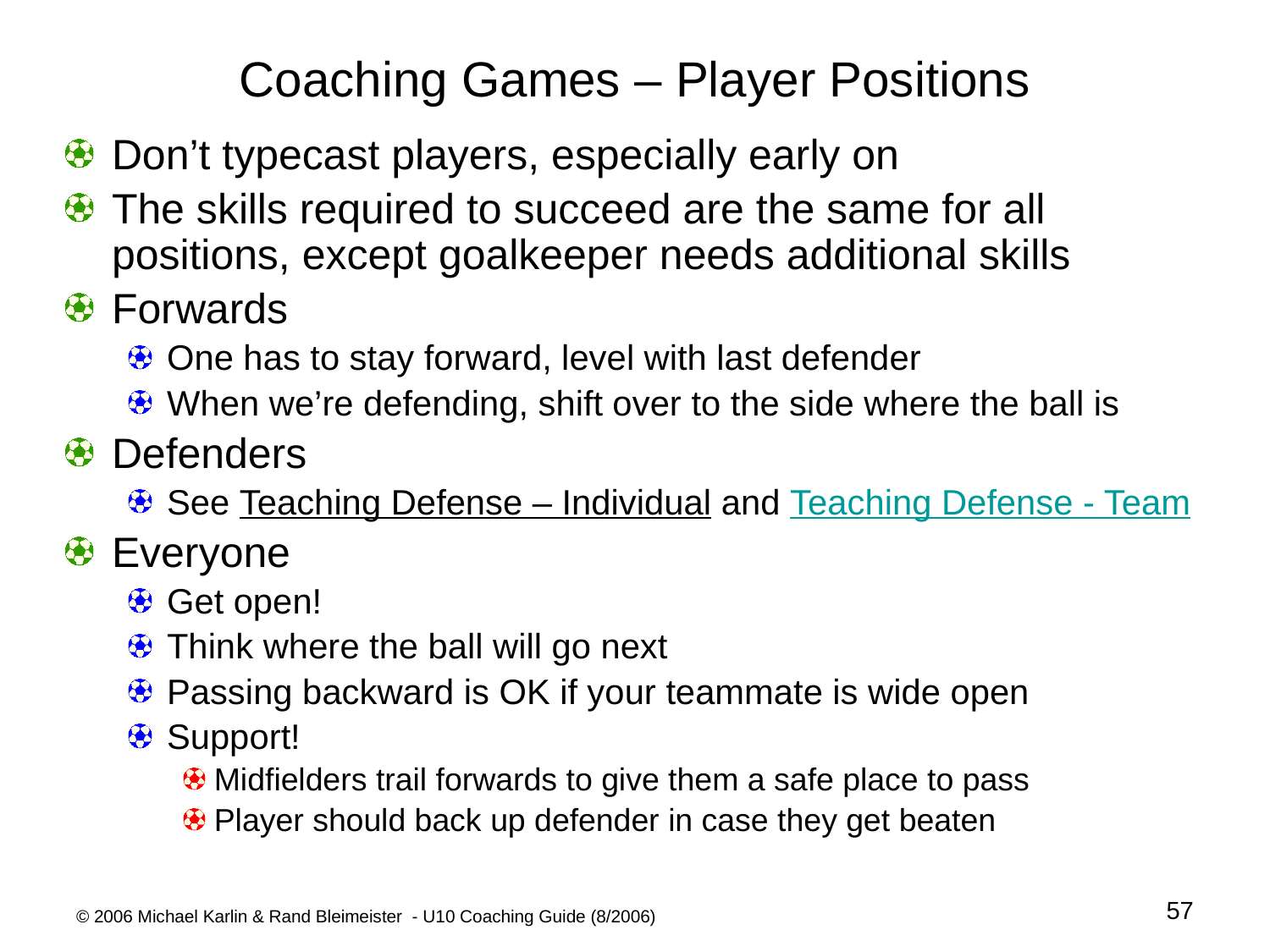

# Coaching Games – Player Positions
Don’t typecast players, especially early on
The skills required to succeed are the same for all positions, except goalkeeper needs additional skills
Forwards
One has to stay forward, level with last defender
When we’re defending, shift over to the side where the ball is
Defenders
See Teaching Defense – Individual and Teaching Defense - Team
Everyone
Get open!
Think where the ball will go next
Passing backward is OK if your teammate is wide open
Support!
Midfielders trail forwards to give them a safe place to pass
Player should back up defender in case they get beaten
57
© 2006 Michael Karlin & Rand Bleimeister  - U10 Coaching Guide (8/2006)